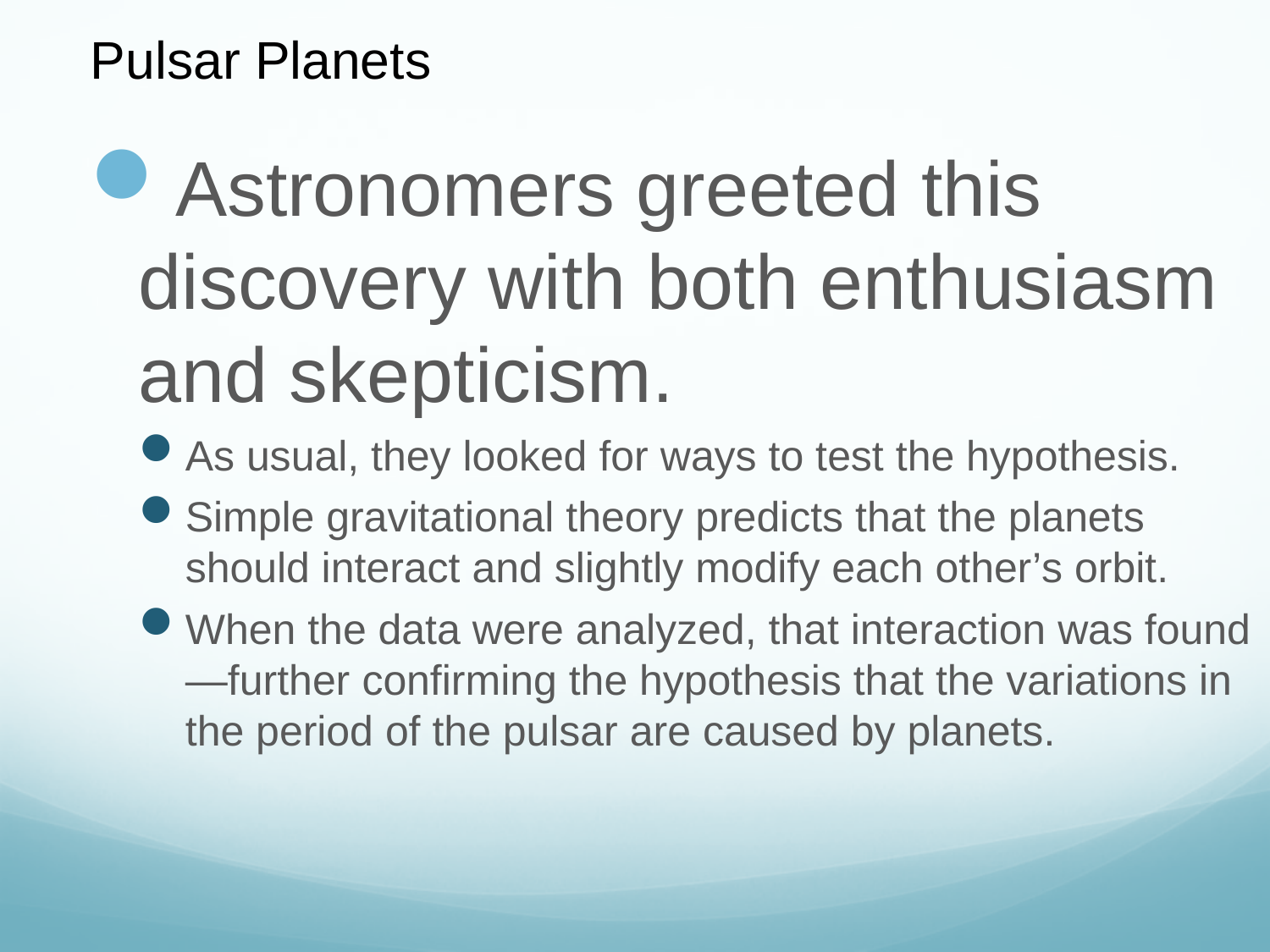

Pulsar Planets
Astronomers greeted this discovery with both enthusiasm and skepticism.
As usual, they looked for ways to test the hypothesis.
Simple gravitational theory predicts that the planets should interact and slightly modify each other’s orbit.
When the data were analyzed, that interaction was found—further confirming the hypothesis that the variations in the period of the pulsar are caused by planets.